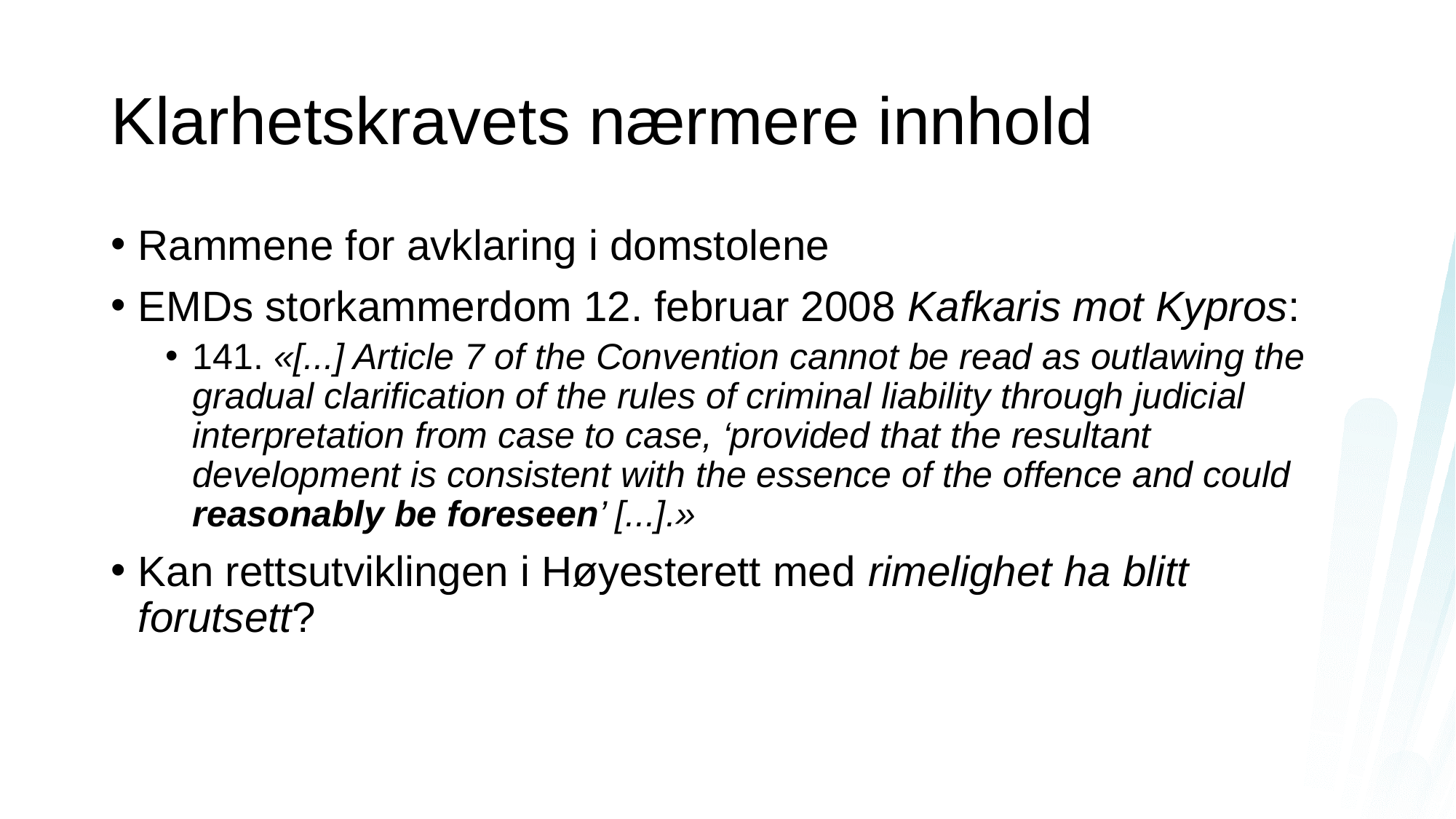

# Klarhetskravets nærmere innhold
Rammene for avklaring i domstolene
EMDs storkammerdom 12. februar 2008 Kafkaris mot Kypros:
141. «[...] Article 7 of the Convention cannot be read as outlawing the gradual clarification of the rules of criminal liability through judicial interpretation from case to case, ‘provided that the resultant development is consistent with the essence of the offence and could reasonably be foreseen’ [...].»
Kan rettsutviklingen i Høyesterett med rimelighet ha blitt forutsett?